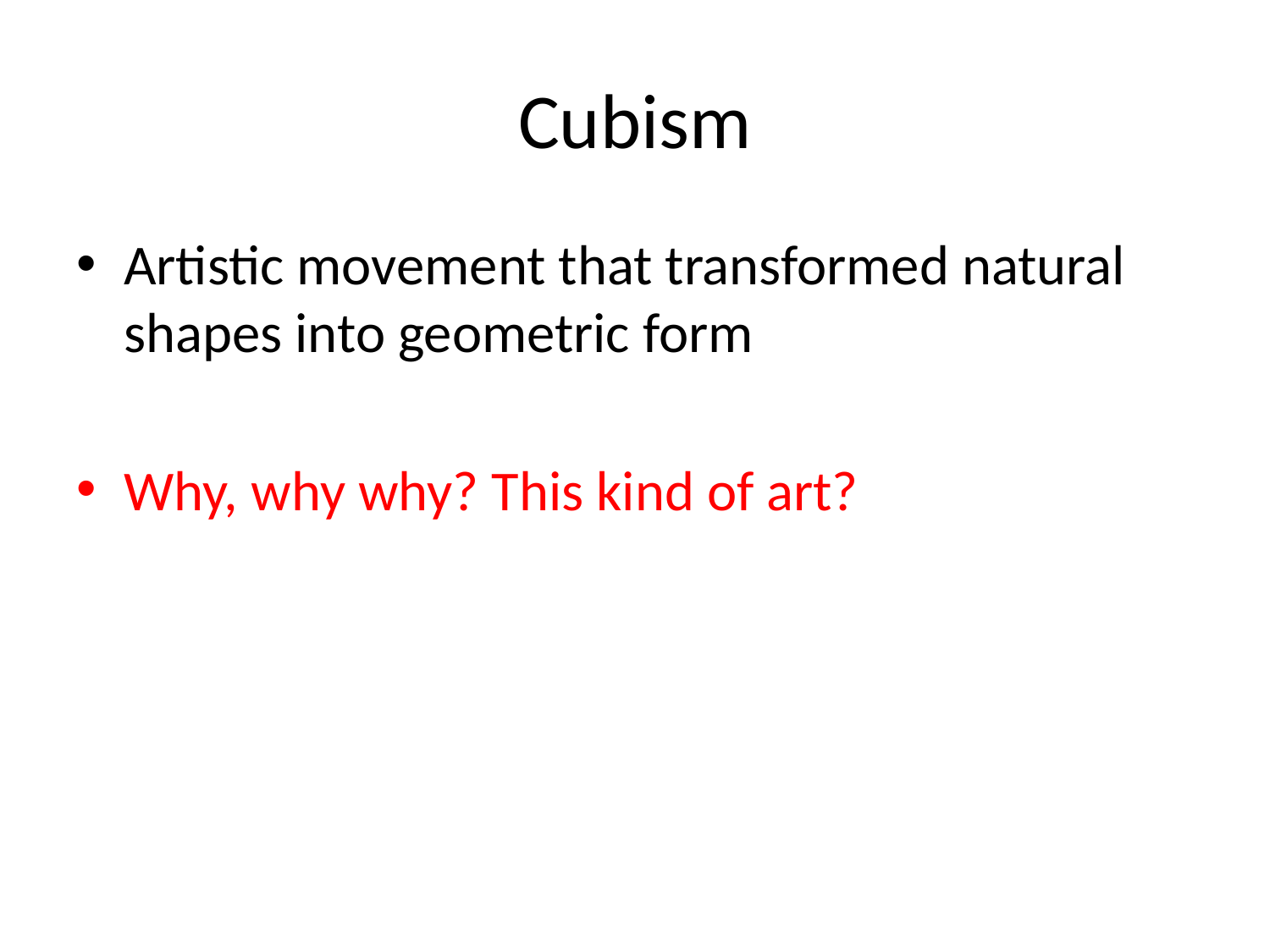

# Cubism
Artistic movement that transformed natural shapes into geometric form

Why, why why? This kind of art?